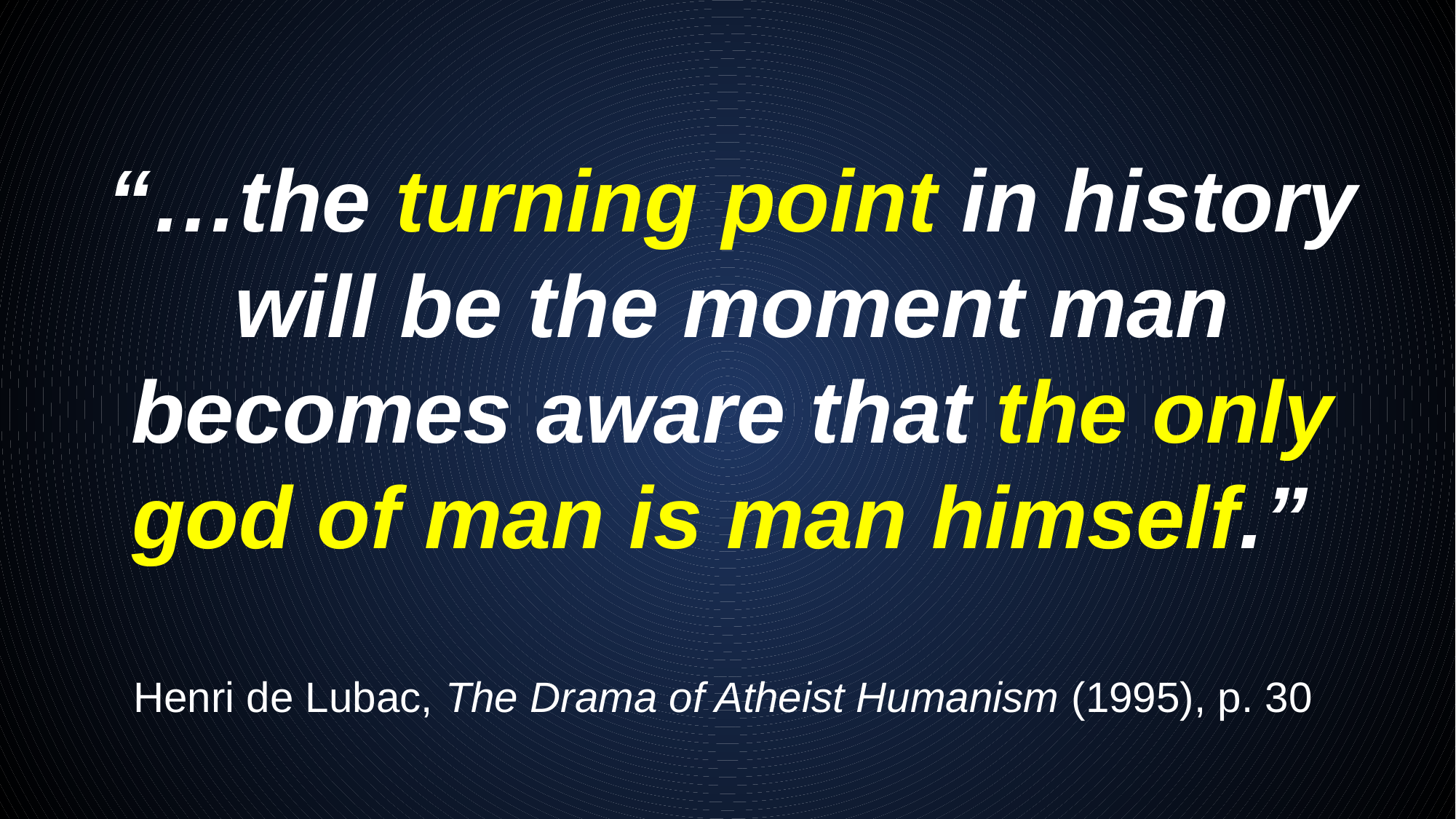

“…the turning point in history will be the moment man becomes aware that the only god of man is man himself.”
Henri de Lubac, The Drama of Atheist Humanism (1995), p. 30